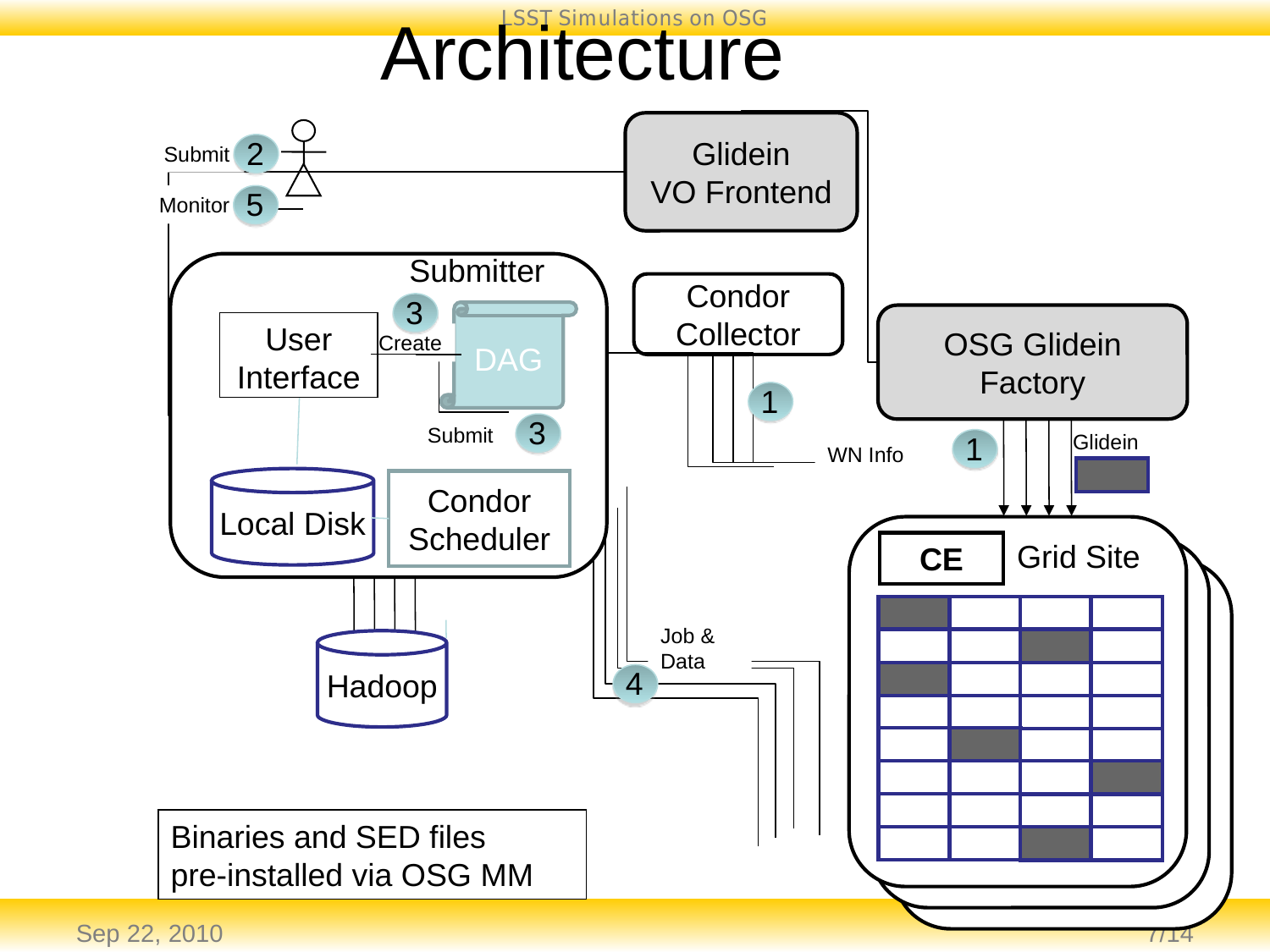

Architecture
Glidein
VO Frontend

2

Submit
5

Monitor
Submitter

Condor
Collector
3

DAG
OSG Glidein Factory
User
Interface
Create
WN Info
1

3

Submit

Glidein

1

Local Disk
Condor
Scheduler
Job &
Data

Grid Site

CE

Hadoop
4

Binaries and SED files
pre-installed via OSG MM